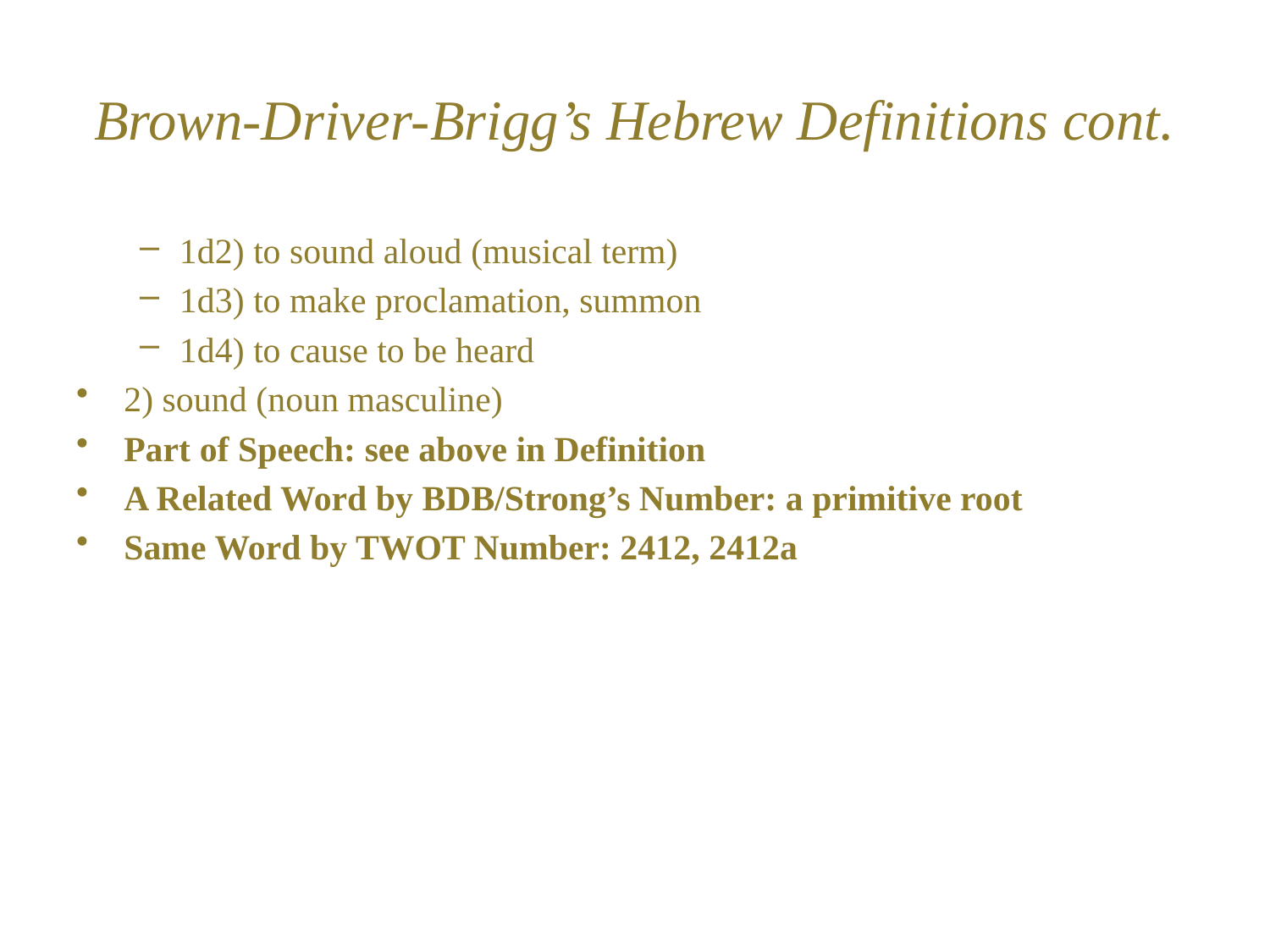

# Brown-Driver-Brigg’s Hebrew Definitions cont.
1d2) to sound aloud (musical term)
1d3) to make proclamation, summon
1d4) to cause to be heard
2) sound (noun masculine)
Part of Speech: see above in Definition
A Related Word by BDB/Strong’s Number: a primitive root
Same Word by TWOT Number: 2412, 2412a